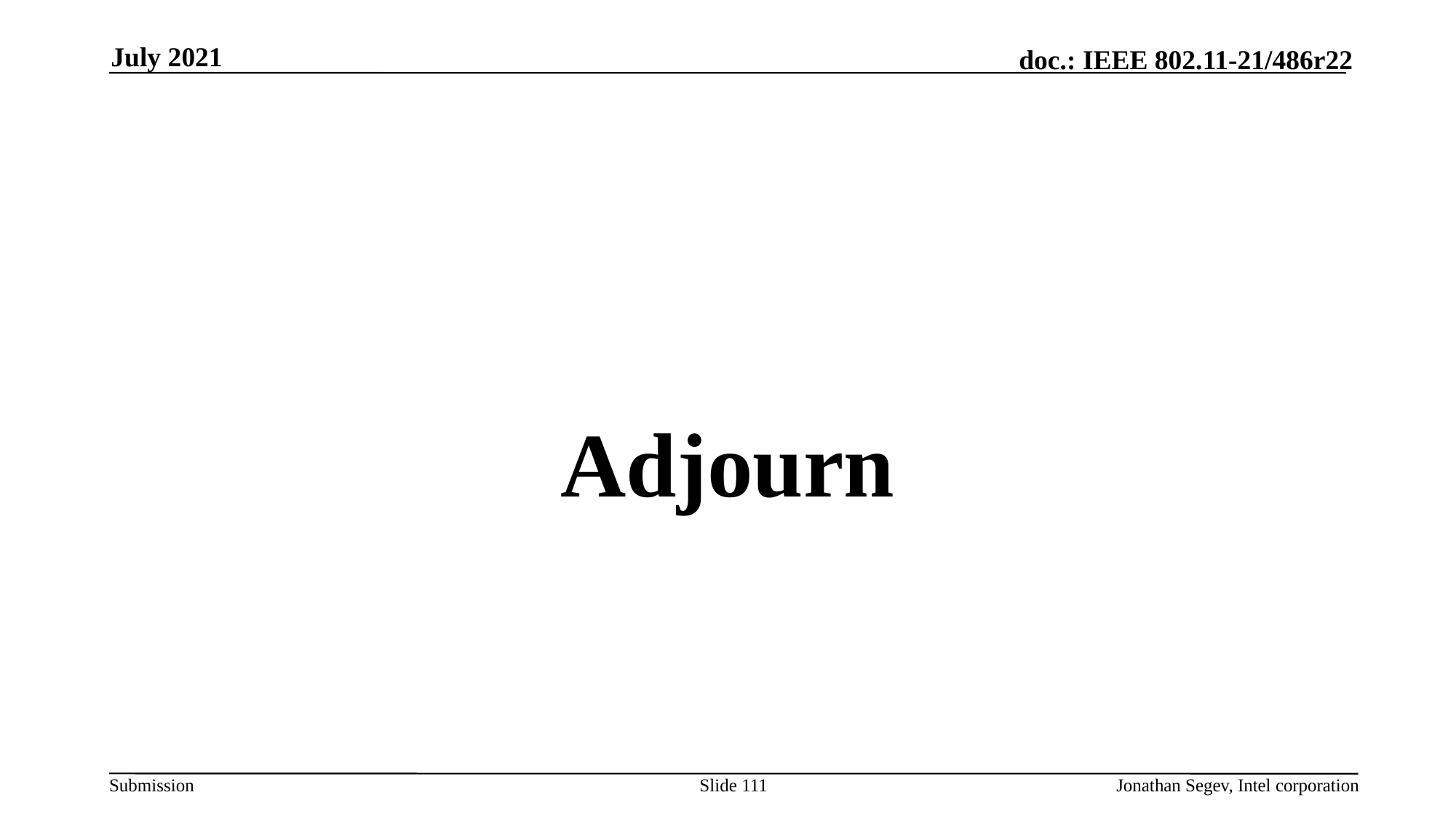

July 2021
#

Adjourn
Slide 111
Jonathan Segev, Intel corporation